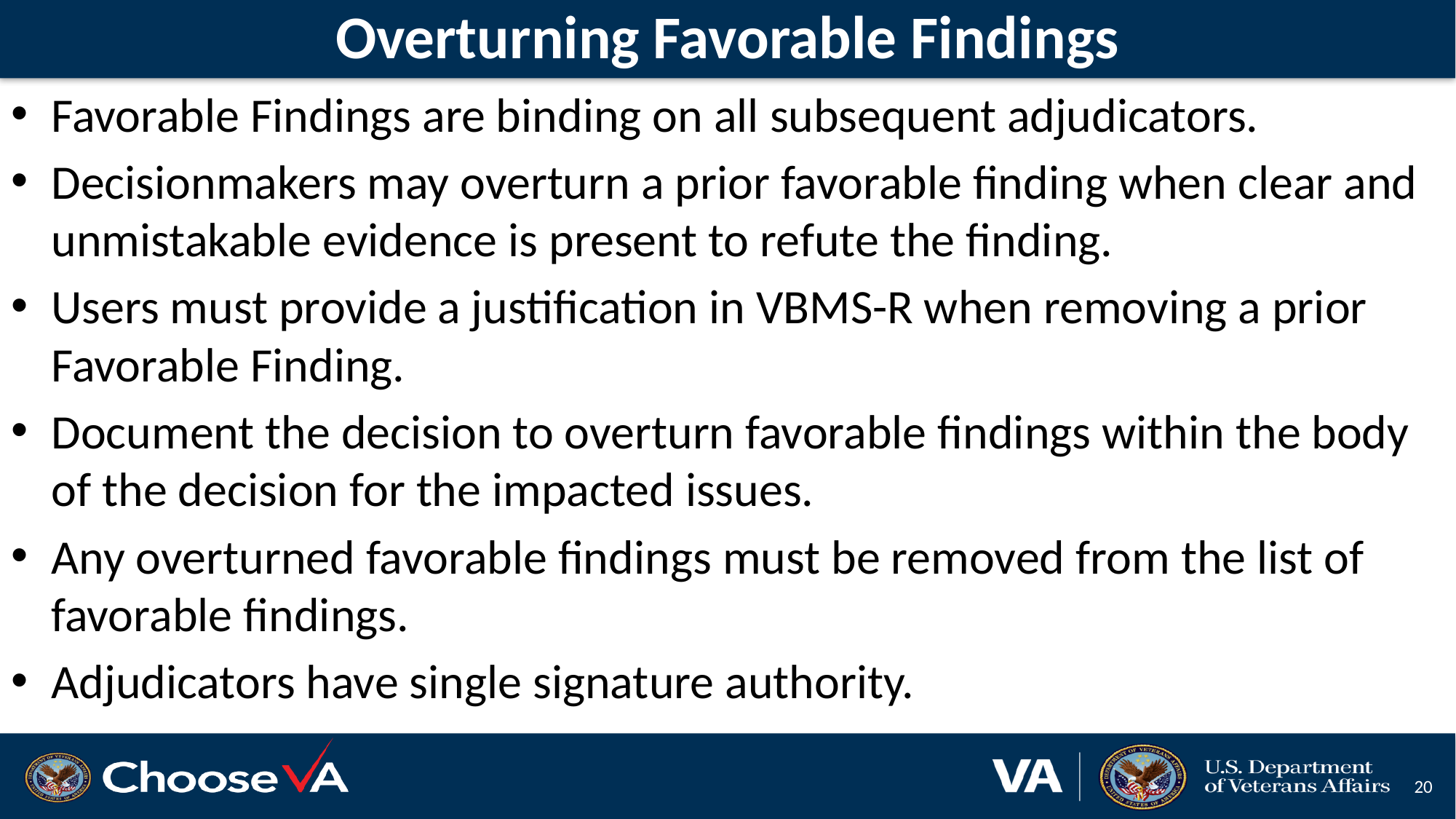

# Overturning Favorable Findings
Favorable Findings are binding on all subsequent adjudicators.
Decisionmakers may overturn a prior favorable finding when clear and unmistakable evidence is present to refute the finding.
Users must provide a justification in VBMS-R when removing a prior Favorable Finding.
Document the decision to overturn favorable findings within the body of the decision for the impacted issues.
Any overturned favorable findings must be removed from the list of favorable findings.
Adjudicators have single signature authority.

20